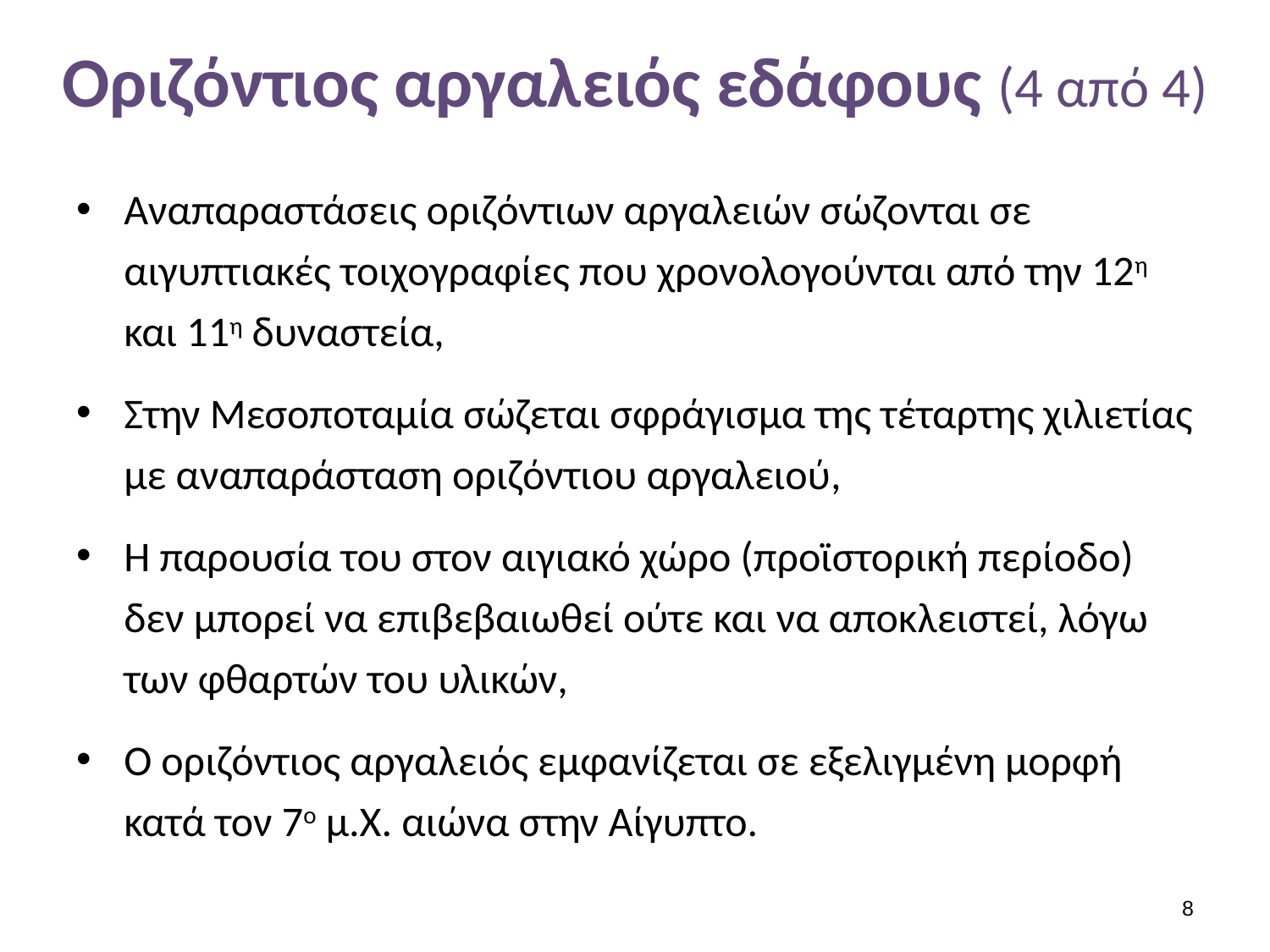

# Οριζόντιος αργαλειός εδάφους (4 από 4)
Αναπαραστάσεις οριζόντιων αργαλειών σώζονται σε αιγυπτιακές τοιχογραφίες που χρονολογούνται από την 12η και 11η δυναστεία,
Στην Μεσοποταμία σώζεται σφράγισμα της τέταρτης χιλιετίας με αναπαράσταση οριζόντιου αργαλειού,
Η παρουσία του στον αιγιακό χώρο (προϊστορική περίοδο) δεν μπορεί να επιβεβαιωθεί ούτε και να αποκλειστεί, λόγω των φθαρτών του υλικών,
Ο οριζόντιος αργαλειός εμφανίζεται σε εξελιγμένη μορφή κατά τον 7ο μ.Χ. αιώνα στην Αίγυπτο.
8